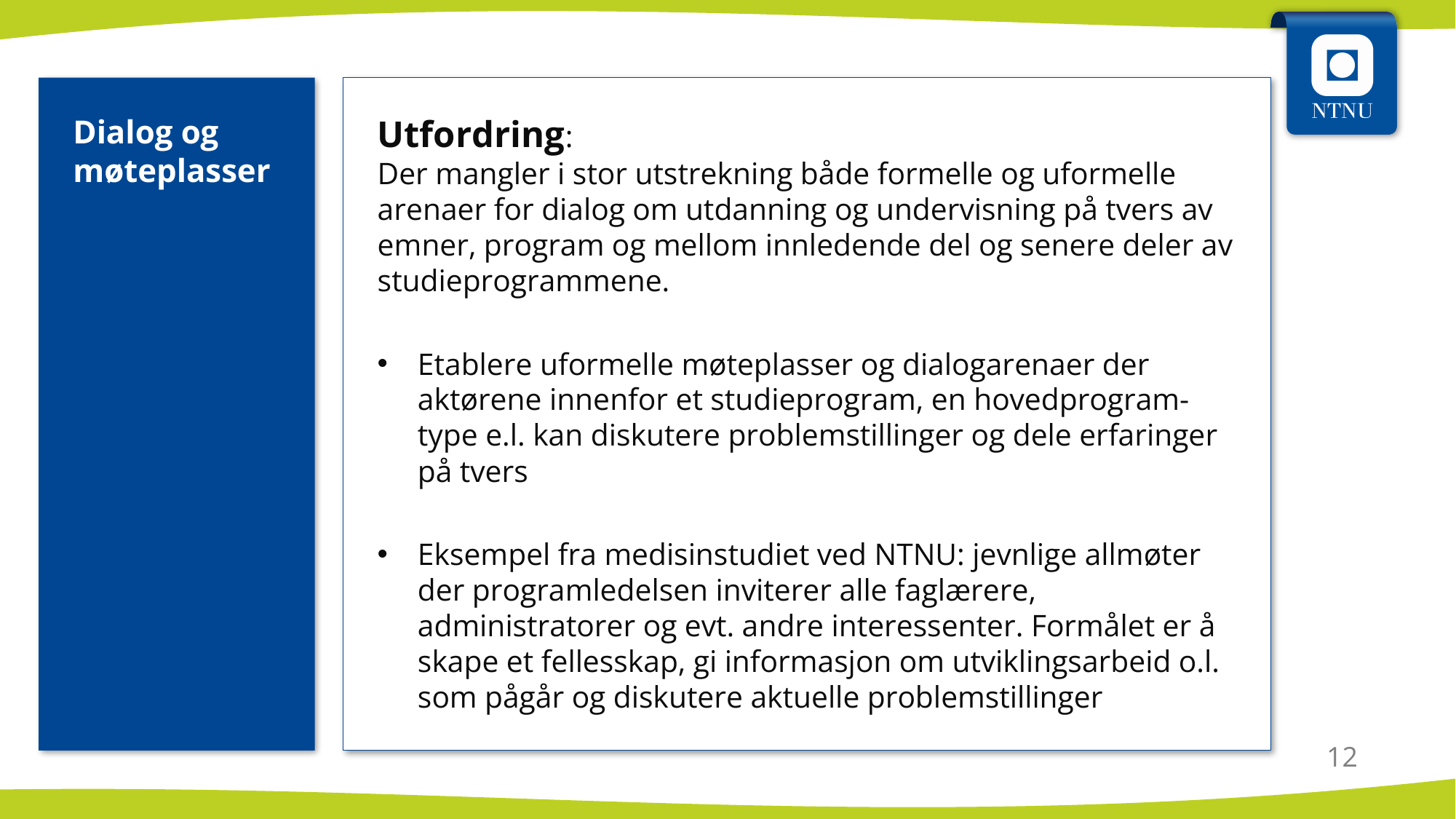

Dialog og møteplasser
Utfordring:
Der mangler i stor utstrekning både formelle og uformelle arenaer for dialog om utdanning og undervisning på tvers av emner, program og mellom innledende del og senere deler av studieprogrammene.

Etablere uformelle møteplasser og dialogarenaer der aktørene innenfor et studieprogram, en hovedprogram-type e.l. kan diskutere problemstillinger og dele erfaringer på tvers

Eksempel fra medisinstudiet ved NTNU: jevnlige allmøter der programledelsen inviterer alle faglærere, administratorer og evt. andre interessenter. Formålet er å skape et fellesskap, gi informasjon om utviklingsarbeid o.l. som pågår og diskutere aktuelle problemstillinger